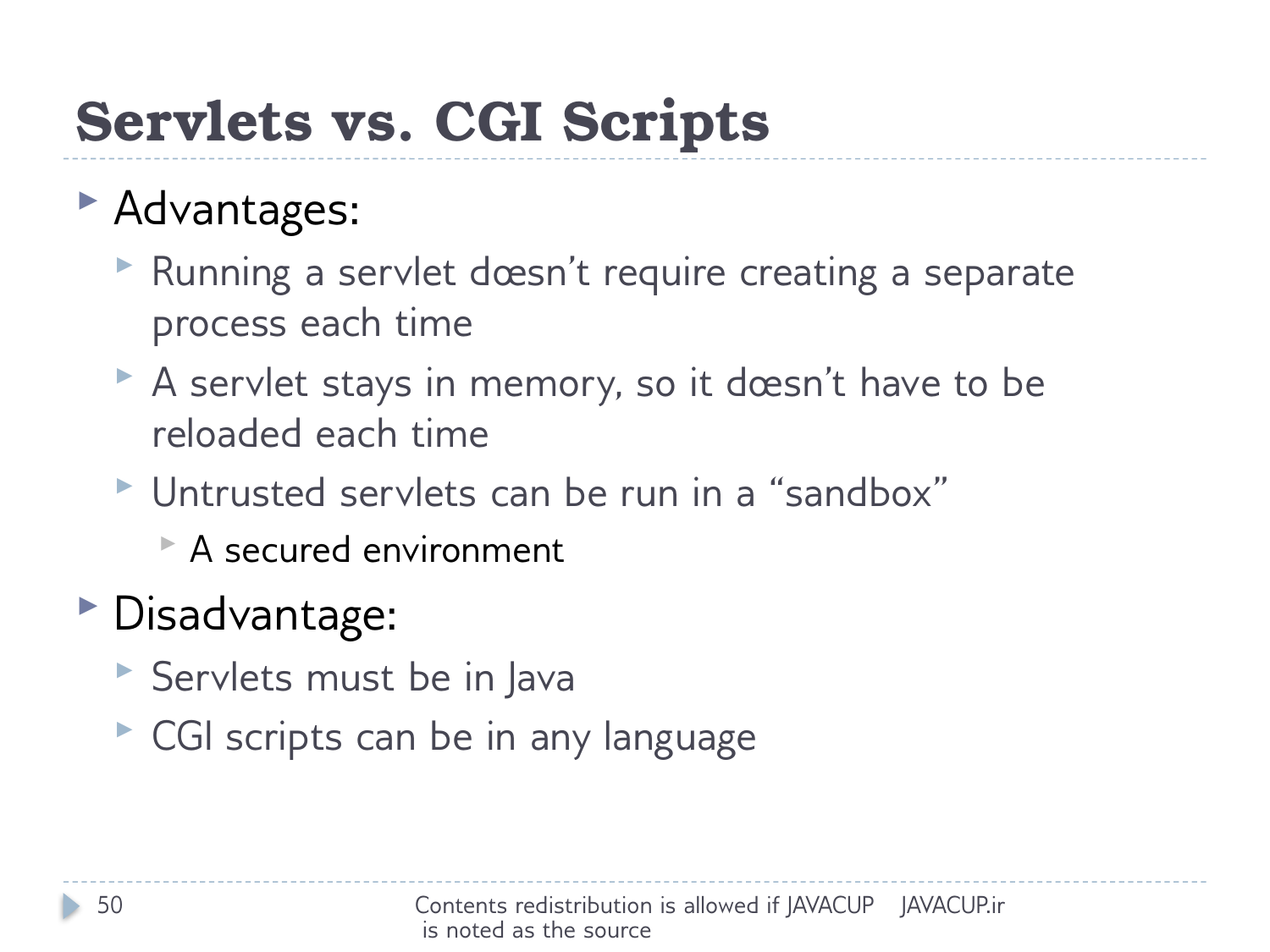

# Servlets vs. CGI Scripts
Advantages:
Running a servlet doesn’t require creating a separate process each time
A servlet stays in memory, so it doesn’t have to be reloaded each time
Untrusted servlets can be run in a “sandbox”
A secured environment
Disadvantage:
Servlets must be in Java
CGI scripts can be in any language

50
Contents redistribution is allowed if JAVACUP is noted as the source
JAVACUP.ir